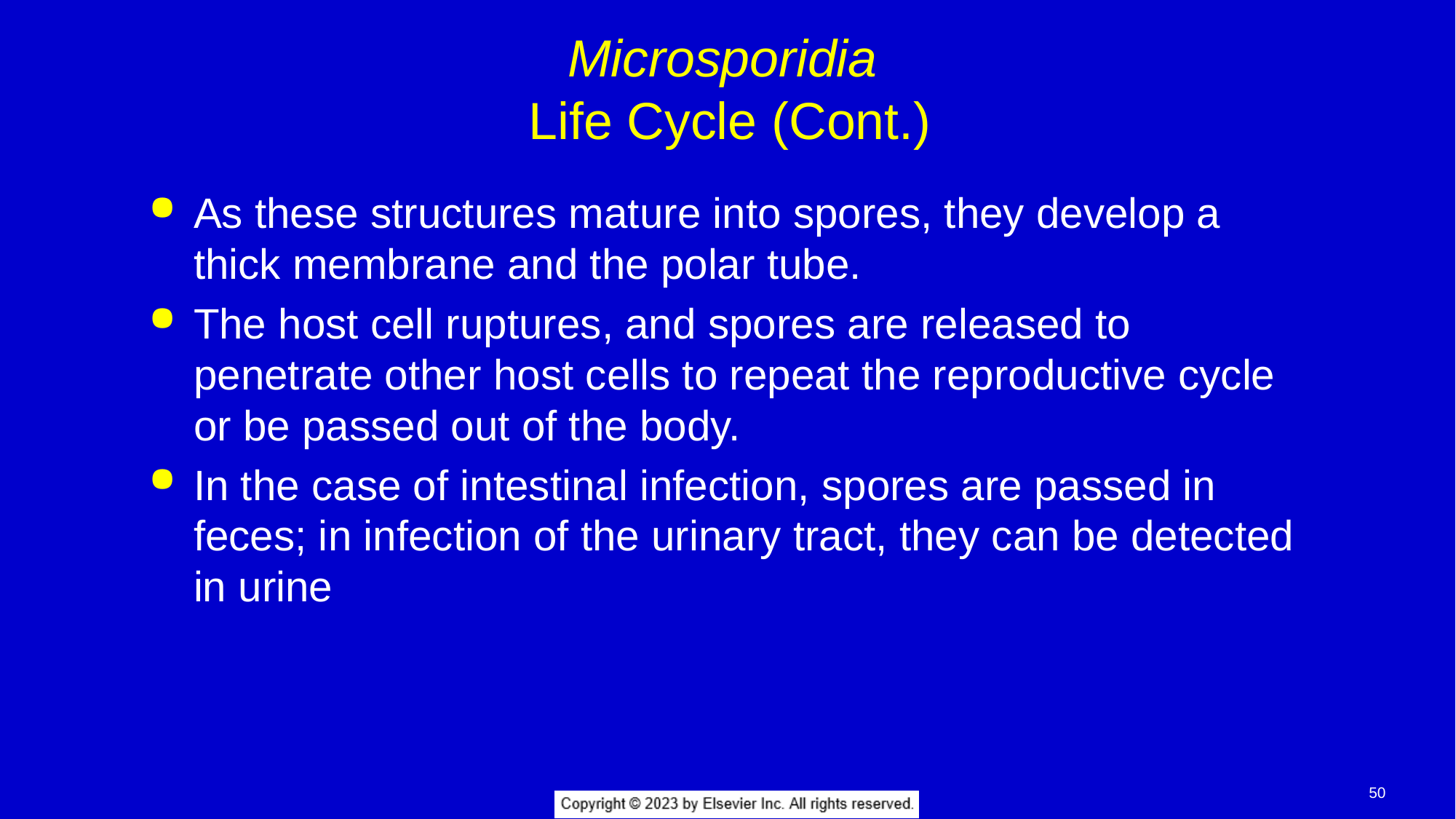

# Microsporidia Life Cycle (Cont.)
As these structures mature into spores, they develop a thick membrane and the polar tube.
The host cell ruptures, and spores are released to penetrate other host cells to repeat the reproductive cycle or be passed out of the body.
In the case of intestinal infection, spores are passed in feces; in infection of the urinary tract, they can be detected in urine